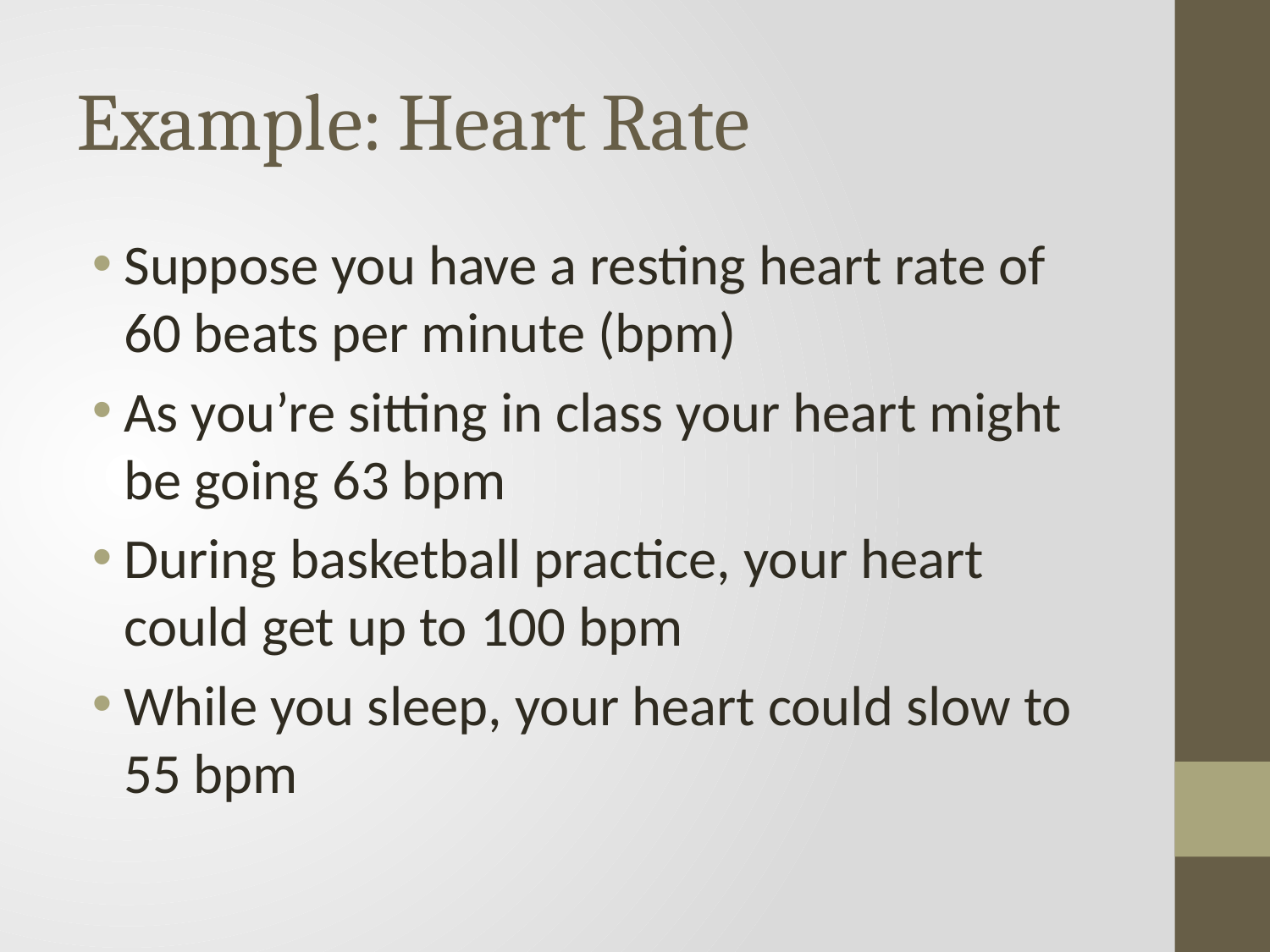

# Example: Heart Rate
Suppose you have a resting heart rate of 60 beats per minute (bpm)
As you’re sitting in class your heart might be going 63 bpm
During basketball practice, your heart could get up to 100 bpm
While you sleep, your heart could slow to 55 bpm